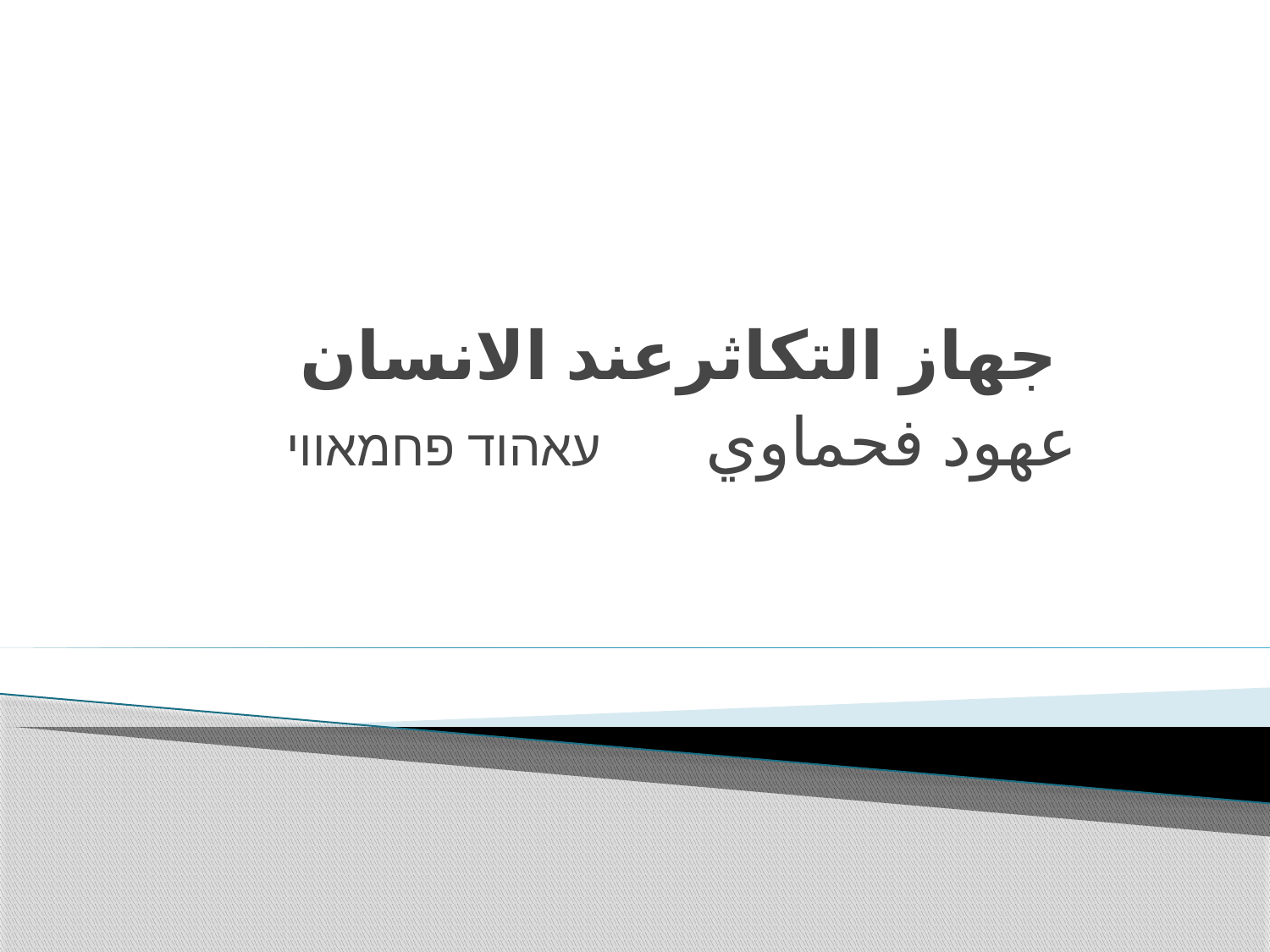

جهاز التكاثرعند الانسان
عهود فحماوي      עאהוד פחמאווי